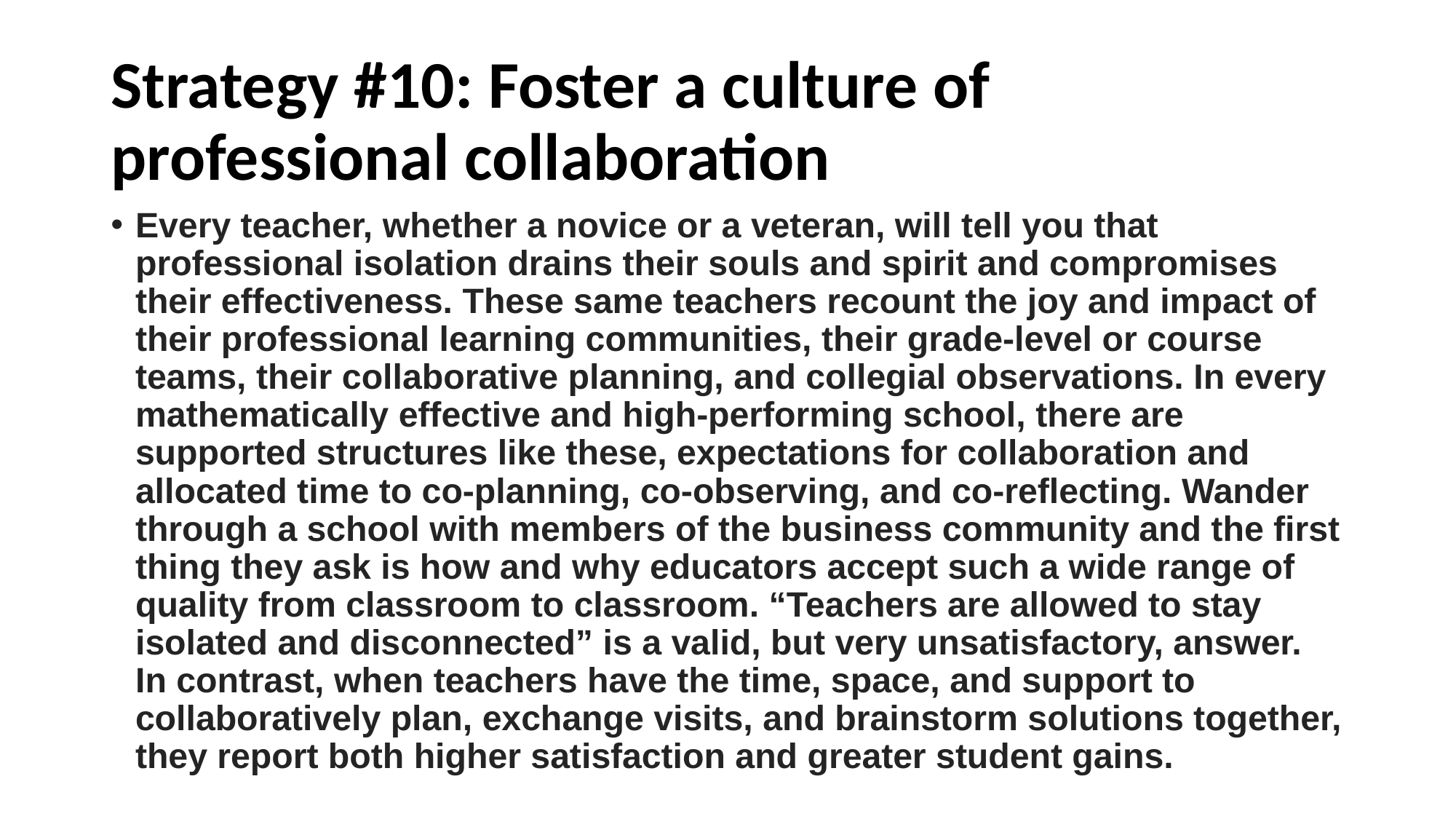

# Strategy #10: Foster a culture of professional collaboration
Every teacher, whether a novice or a veteran, will tell you that professional isolation drains their souls and spirit and compromises their effectiveness. These same teachers recount the joy and impact of their professional learning communities, their grade-level or course teams, their collaborative planning, and collegial observations. In every mathematically effective and high-performing school, there are supported structures like these, expectations for collaboration and allocated time to co-planning, co-observing, and co-reflecting. Wander through a school with members of the business community and the first thing they ask is how and why educators accept such a wide range of quality from classroom to classroom. “Teachers are allowed to stay isolated and disconnected” is a valid, but very unsatisfactory, answer. In contrast, when teachers have the time, space, and support to collaboratively plan, exchange visits, and brainstorm solutions together, they report both higher satisfaction and greater student gains.